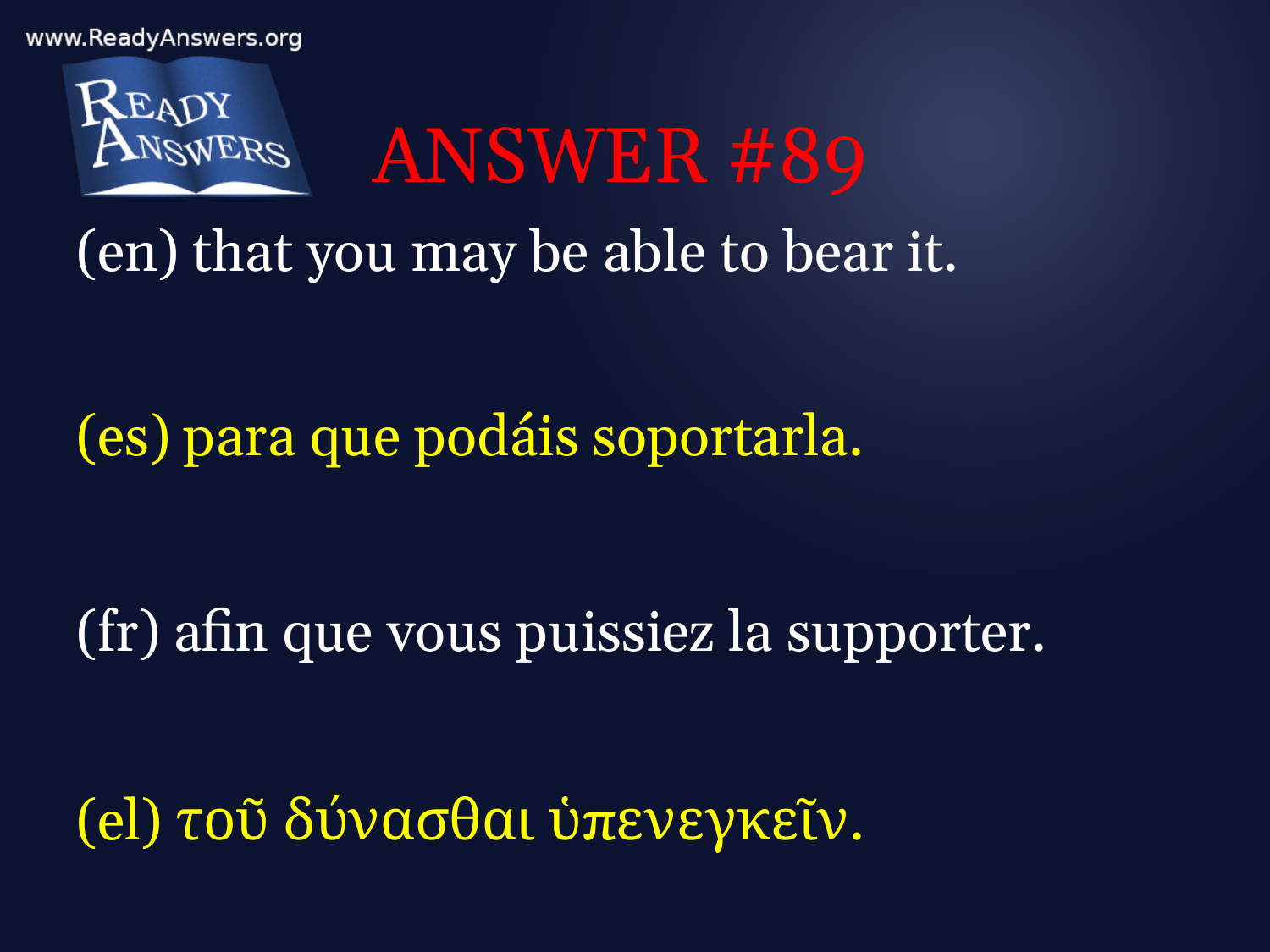

# ANSWER #89
(en) that you may be able to bear it.
(es) para que podáis soportarla.
(fr) afin que vous puissiez la supporter.
(el) τοῦ δύνασθαι ὑπενεγκεῖν.